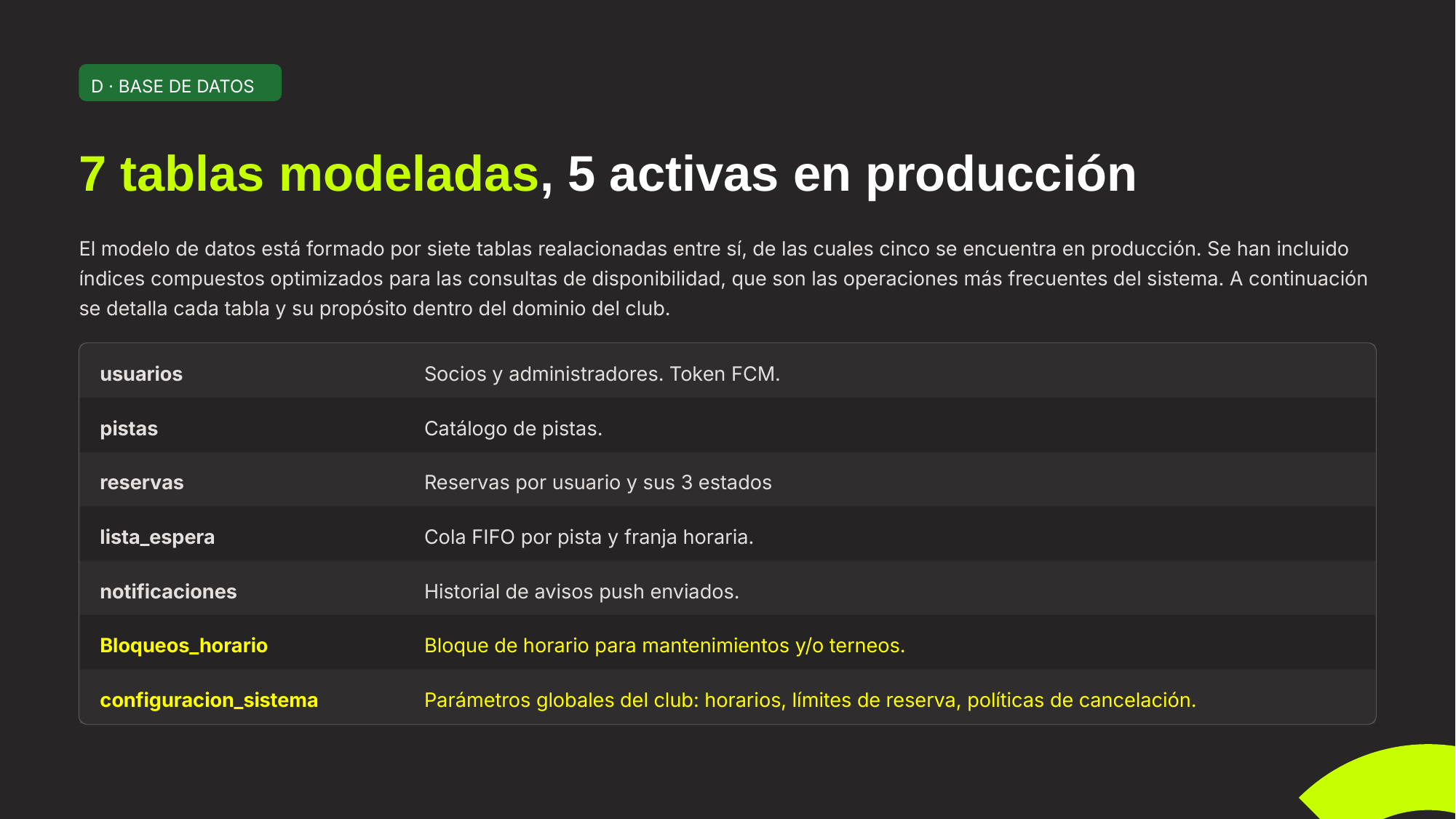

D · BASE DE DATOS
7 tablas modeladas, 5 activas en producción
El modelo de datos está formado por siete tablas realacionadas entre sí, de las cuales cinco se encuentra en producción. Se han incluido índices compuestos optimizados para las consultas de disponibilidad, que son las operaciones más frecuentes del sistema. A continuación se detalla cada tabla y su propósito dentro del dominio del club.

usuarios
Socios y administradores. Token FCM.

pistas
Catálogo de pistas.

reservas
Reservas por usuario y sus 3 estados

lista_espera
Cola FIFO por pista y franja horaria.

notificaciones
Historial de avisos push enviados.

Bloqueos_horario
Bloque de horario para mantenimientos y/o terneos.

configuracion_sistema
Parámetros globales del club: horarios, límites de reserva, políticas de cancelación.